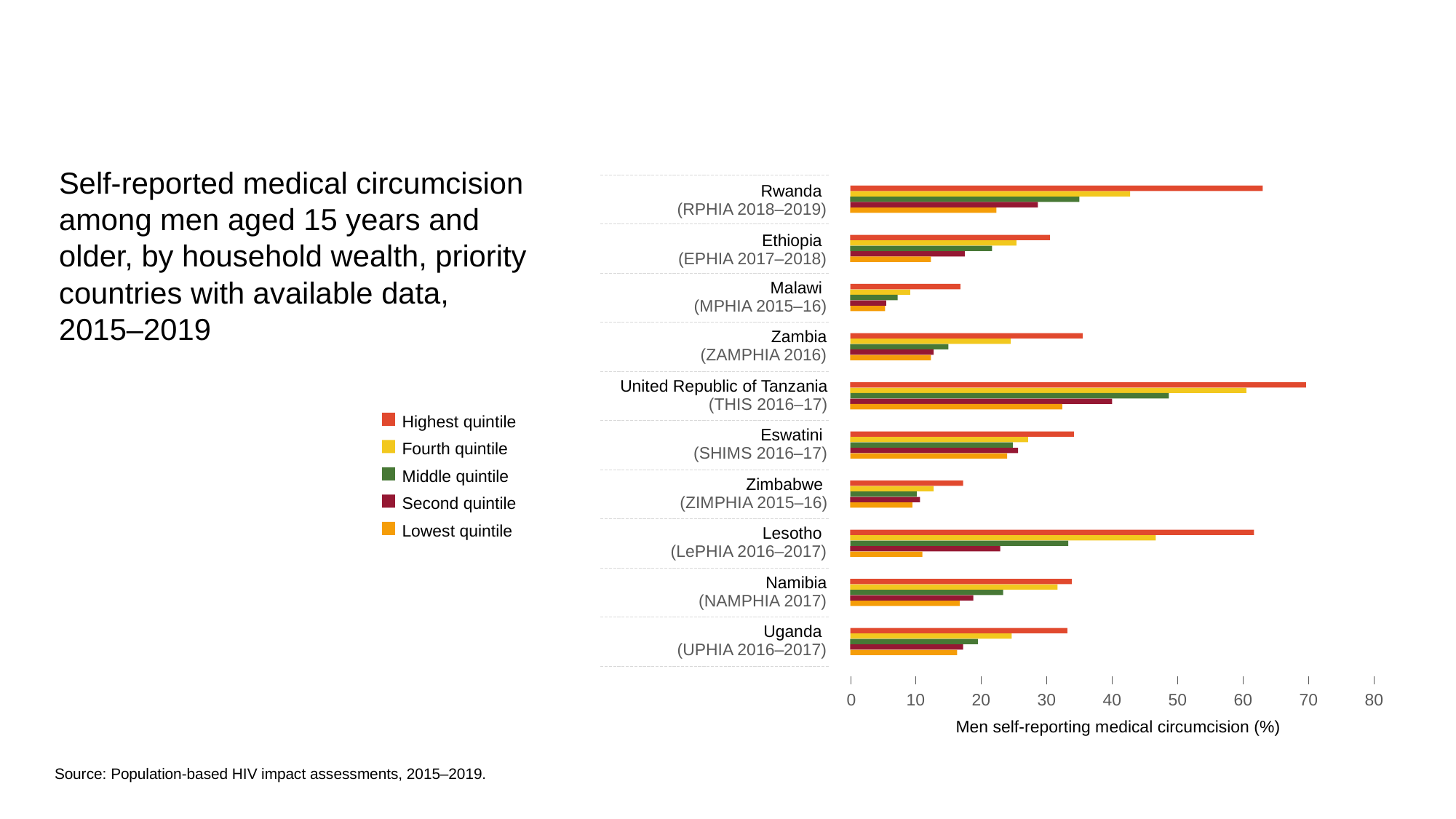

Self-reported medical circumcision among men aged 15 years and older, by household wealth, priority countries with available data, 2015–2019
Rwanda
(RPHIA 2018–2019)

Ethiopia
(EPHIA 2017–2018)

Malawi
(MPHIA 2015–16)

Zambia
(ZAMPHIA 2016)

United Republic of Tanzania
(THIS 2016–17)

Highest quintile

Eswatini
(SHIMS 2016–17)

Fourth quintile

Middle quintile

Zimbabwe
(ZIMPHIA 2015–16)

Second quintile

Lowest quintile

Lesotho
(LePHIA 2016–2017)

Namibia
(NAMPHIA 2017)

Uganda
(UPHIA 2016–2017)

0
10
20
30
40
50
60
70
80
Men self-reporting medical circumcision (%)
Source: Population-based HIV impact assessments, 2015–2019.